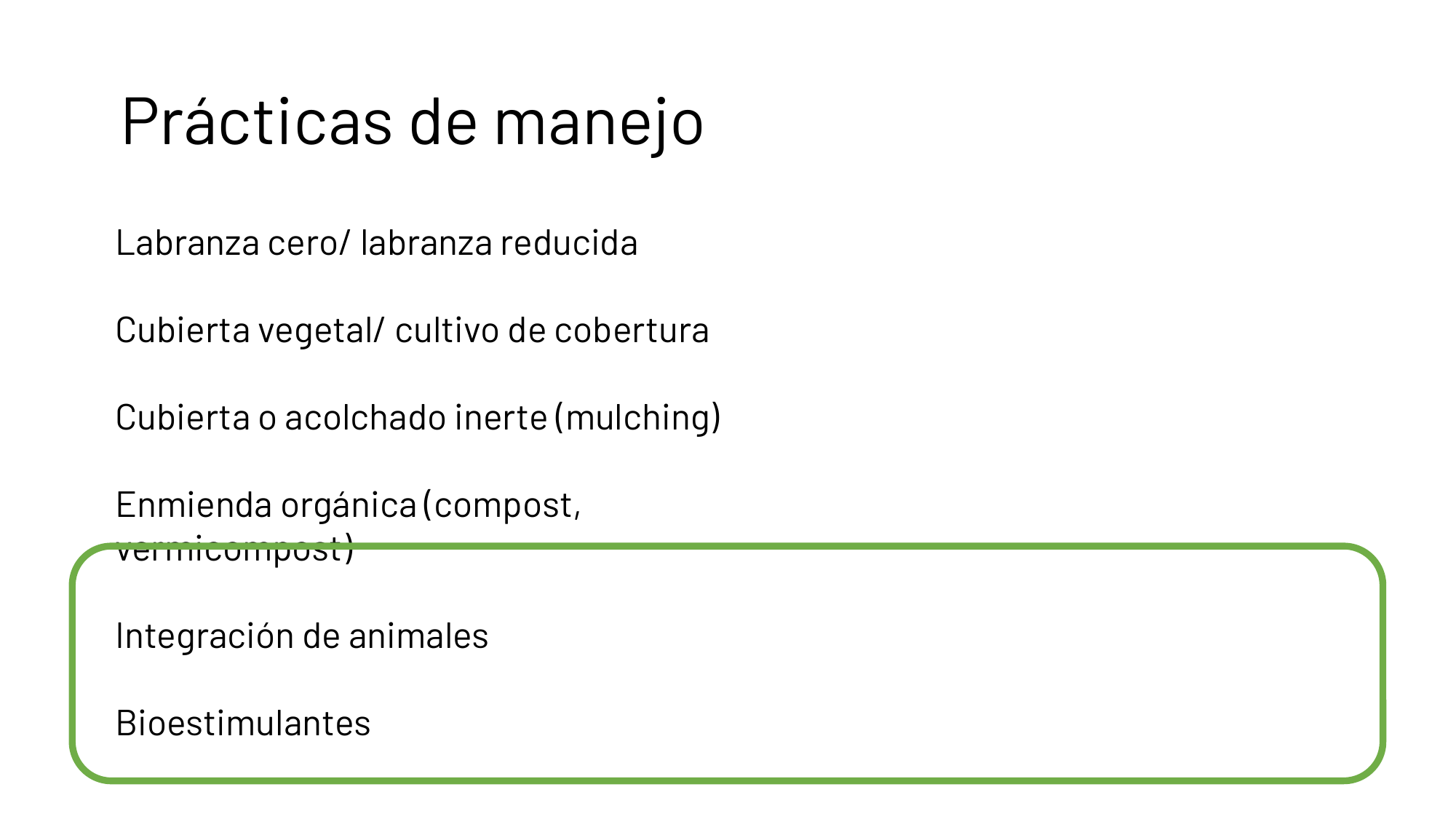

# Prácticas de manejo
Labranza cero/ labranza reducida

Cubierta vegetal/ cultivo de cobertura

Cubierta o acolchado inerte (mulching)

Enmienda orgánica (compost, vermicompost)

Integración de animales

Bioestimulantes